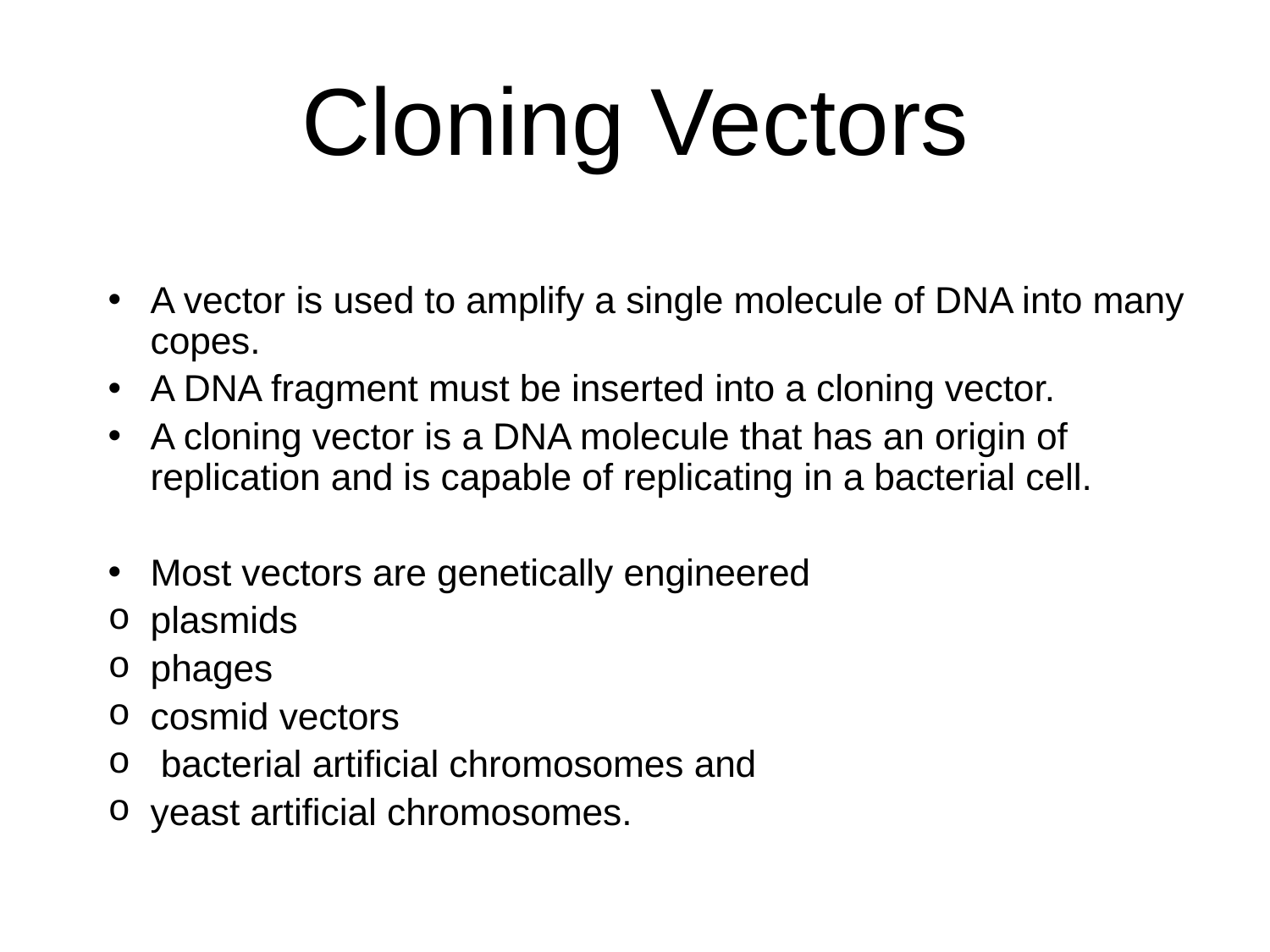

# Cloning Vectors
A vector is used to amplify a single molecule of DNA into many copes.
A DNA fragment must be inserted into a cloning vector.
A cloning vector is a DNA molecule that has an origin of replication and is capable of replicating in a bacterial cell.

Most vectors are genetically engineered
plasmids
phages
cosmid vectors
 bacterial artificial chromosomes and
yeast artificial chromosomes.